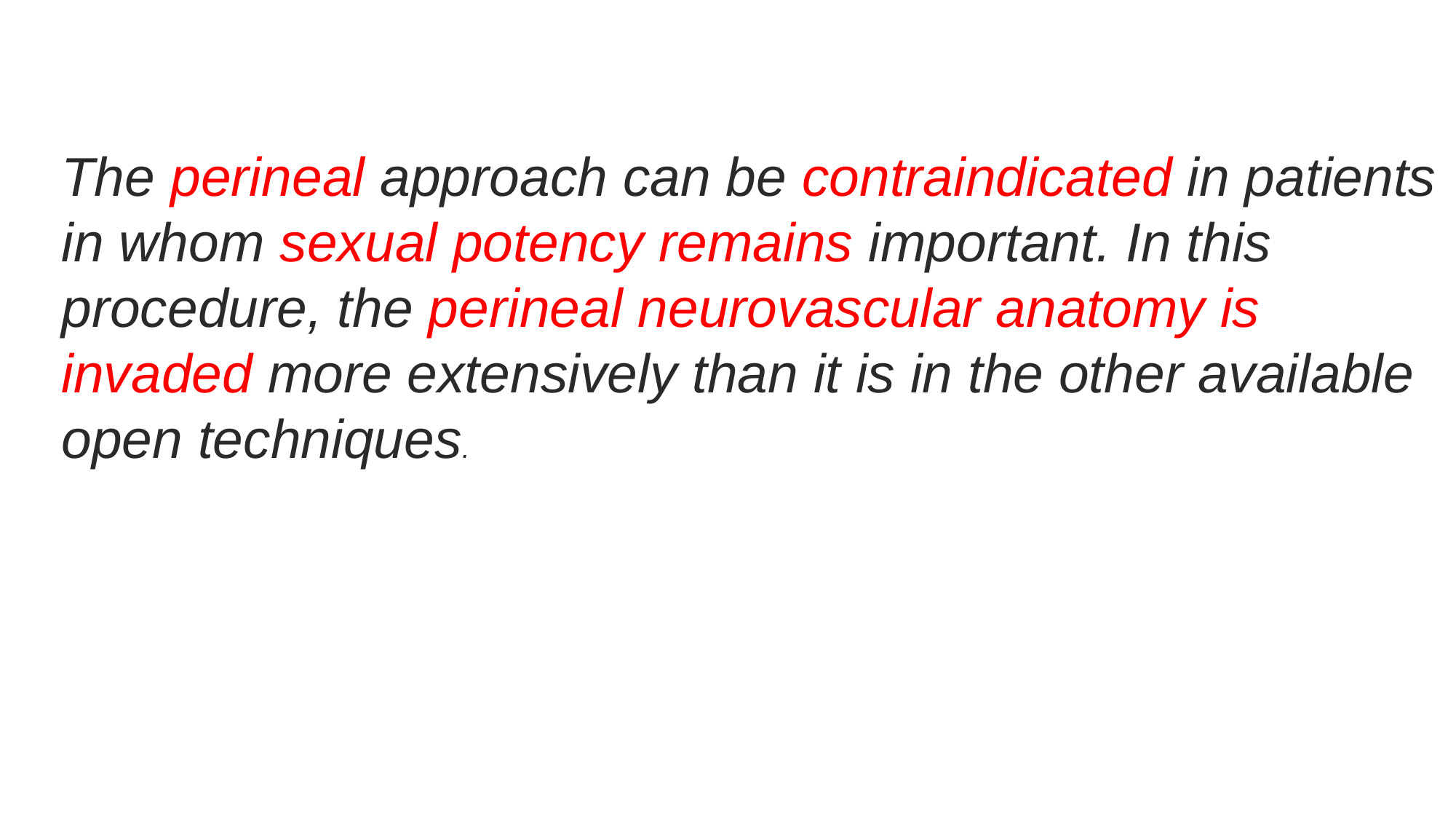

The perineal approach can be contraindicated in patients in whom sexual potency remains important. In this procedure, the perineal neurovascular anatomy is invaded more extensively than it is in the other available open techniques.